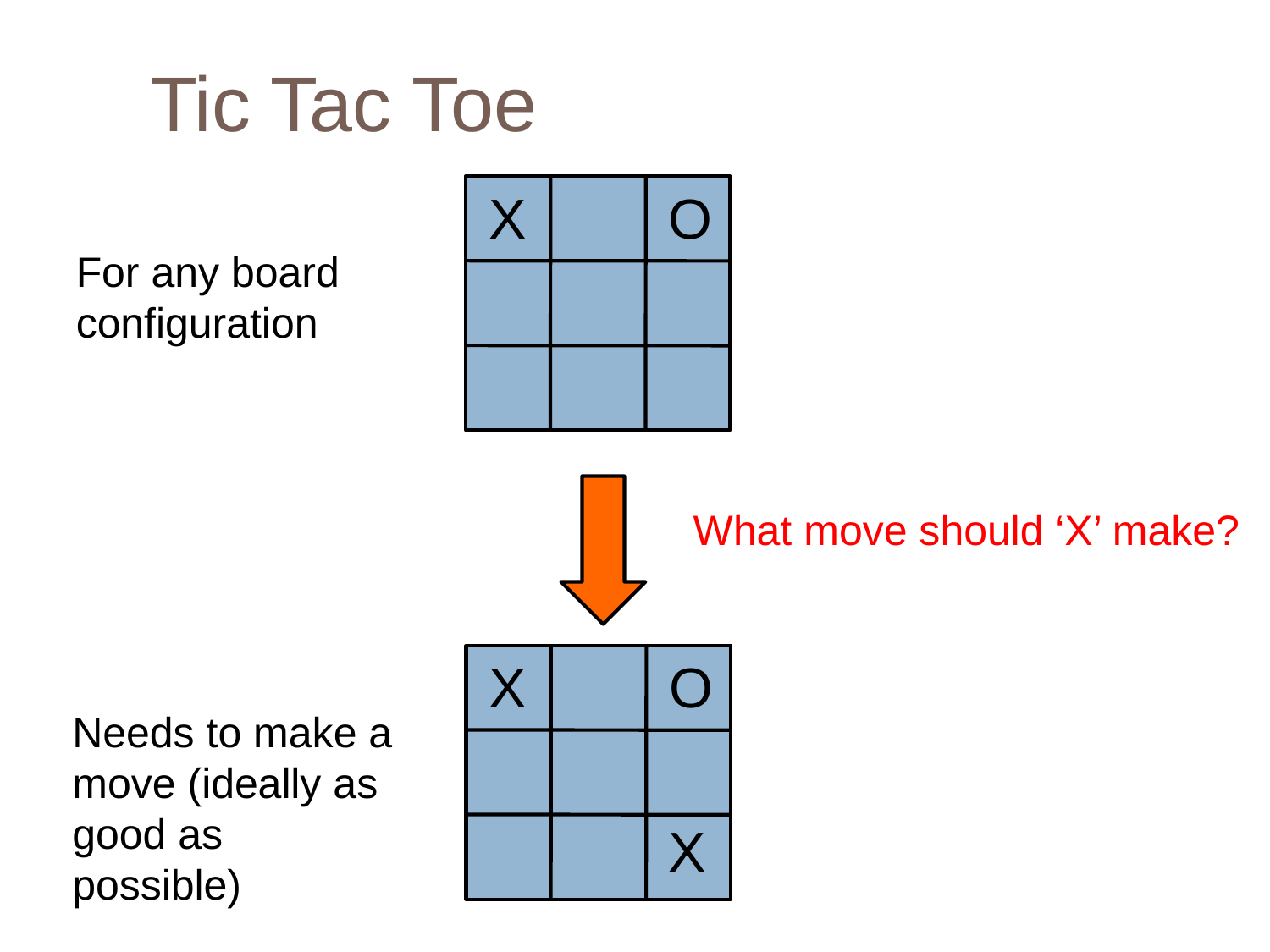

Tic Tac Toe
O

X
For any board configuration

What move should ‘X’ make?
O

X
Needs to make a move (ideally as good as possible)

X